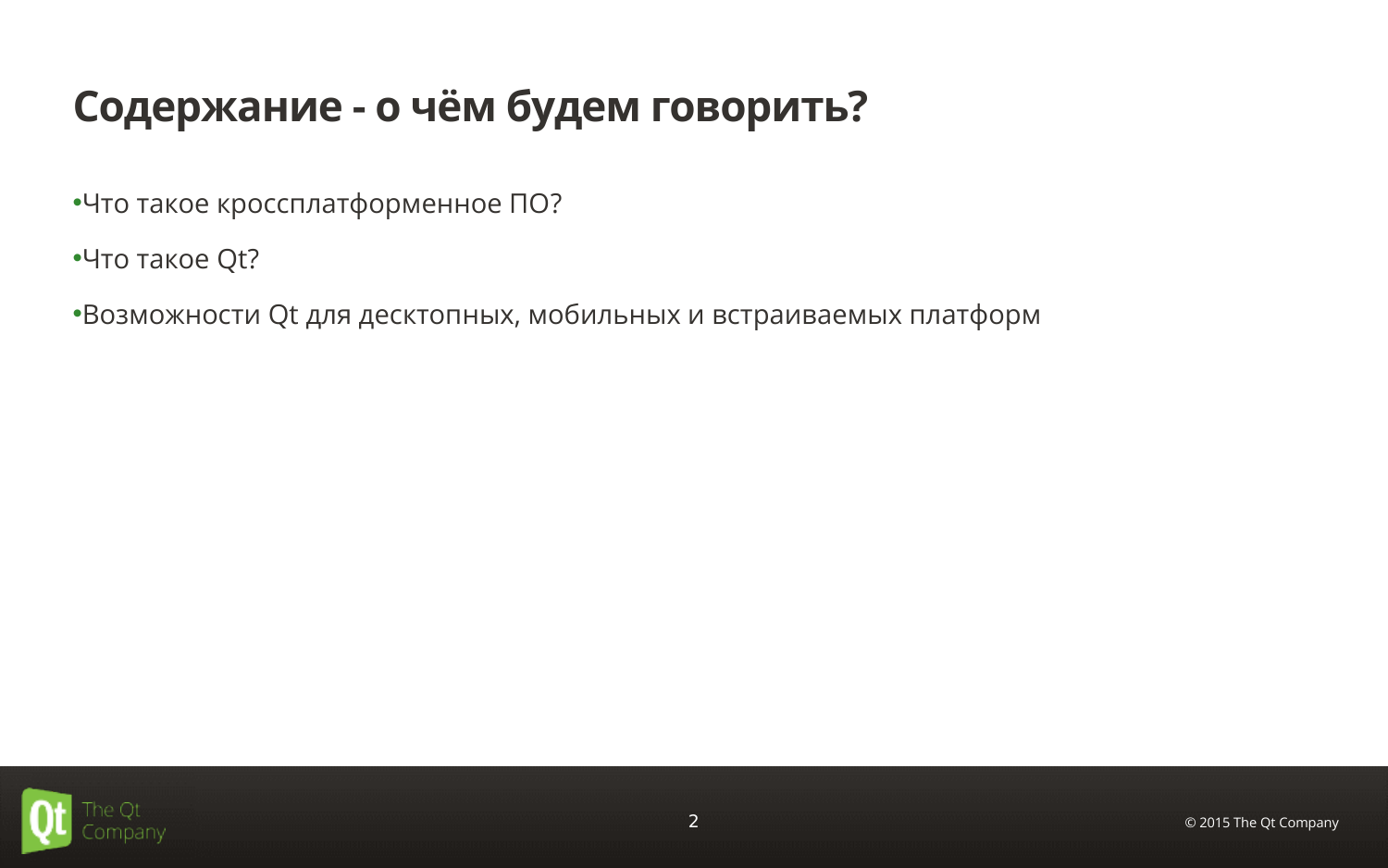

# Содержание - о чём будем говорить?
Что такое кроссплатформенное ПО?
Что такое Qt?
Возможности Qt для десктопных, мобильных и встраиваемых платформ
© 2015 The Qt Company